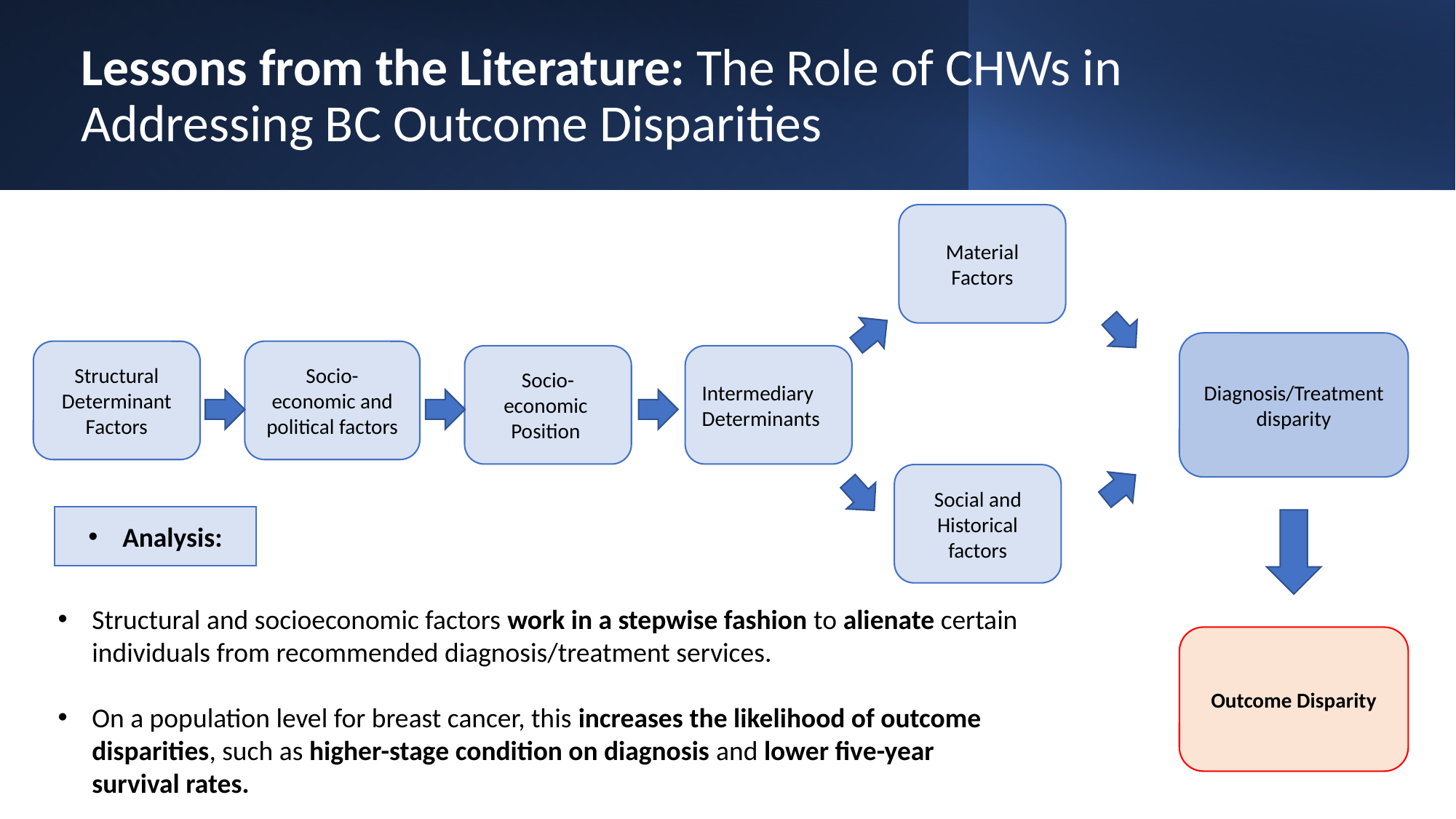

Lessons from the Literature: The Role of CHWs in Addressing BC Outcome Disparities
Material Factors

Diagnosis/Treatment disparity
Structural Determinant Factors
Socio-economic and political factors
Socio-economic
Position
Intermediary Determinants

Social and Historical factors

Analysis:

Structural and socioeconomic factors work in a stepwise fashion to alienate certain individuals from recommended diagnosis/treatment services.

On a population level for breast cancer, this increases the likelihood of outcome disparities, such as higher-stage condition on diagnosis and lower five-year survival rates.
Outcome Disparity